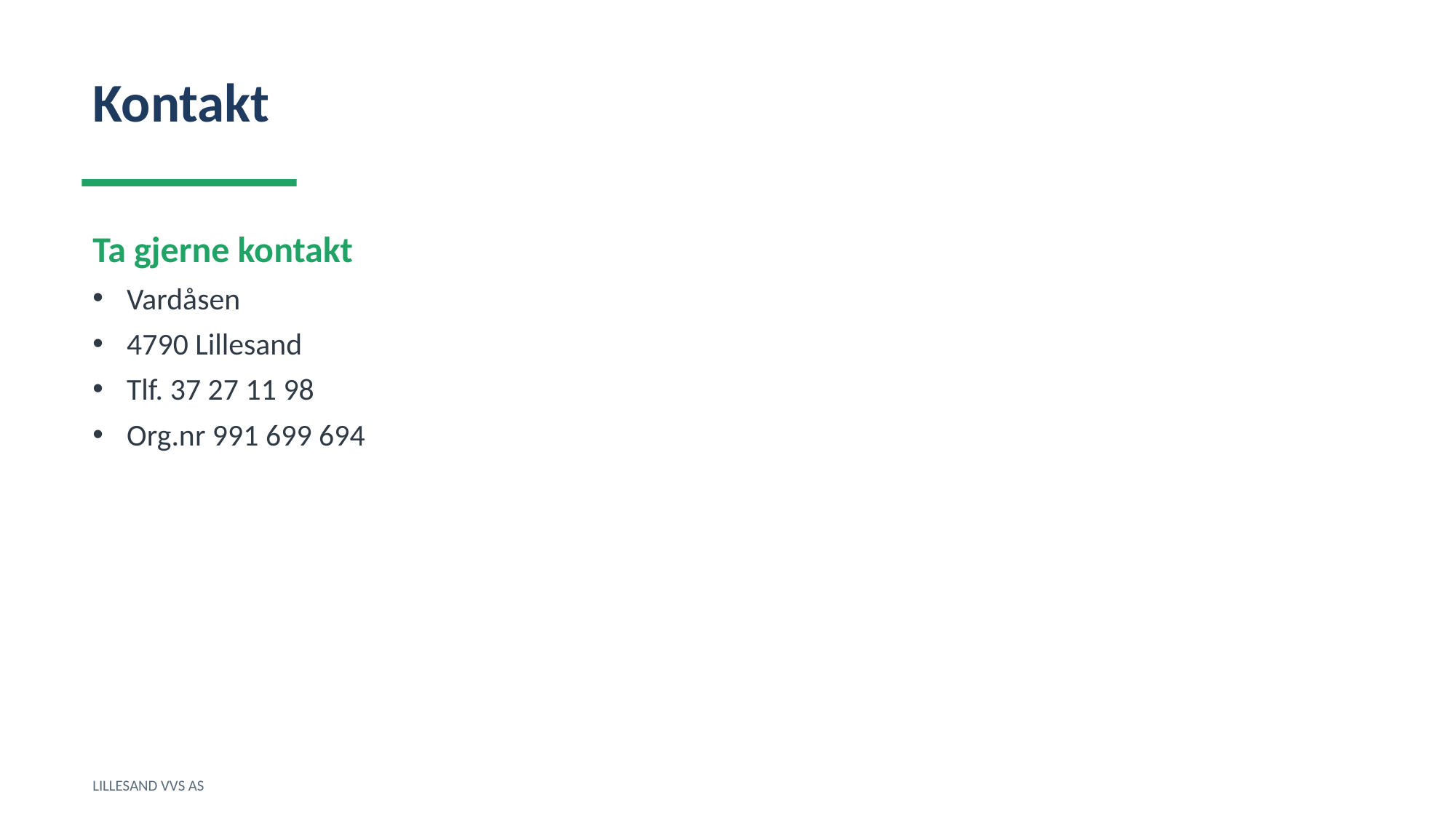

Kontakt

Ta gjerne kontakt
Vardåsen
4790 Lillesand
Tlf. 37 27 11 98
Org.nr 991 699 694
LILLESAND VVS AS